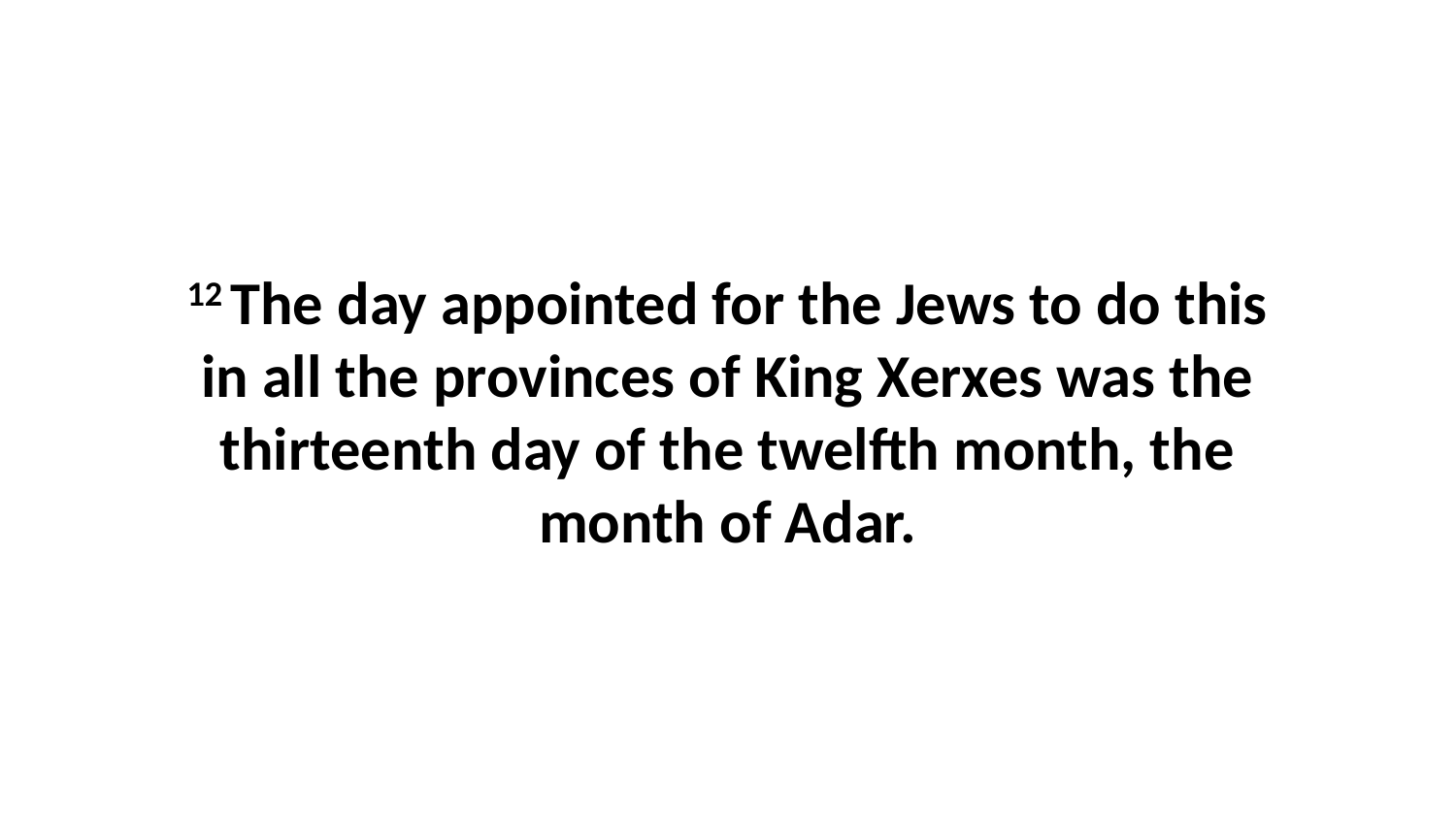

12 The day appointed for the Jews to do this in all the provinces of King Xerxes was the thirteenth day of the twelfth month, the month of Adar.